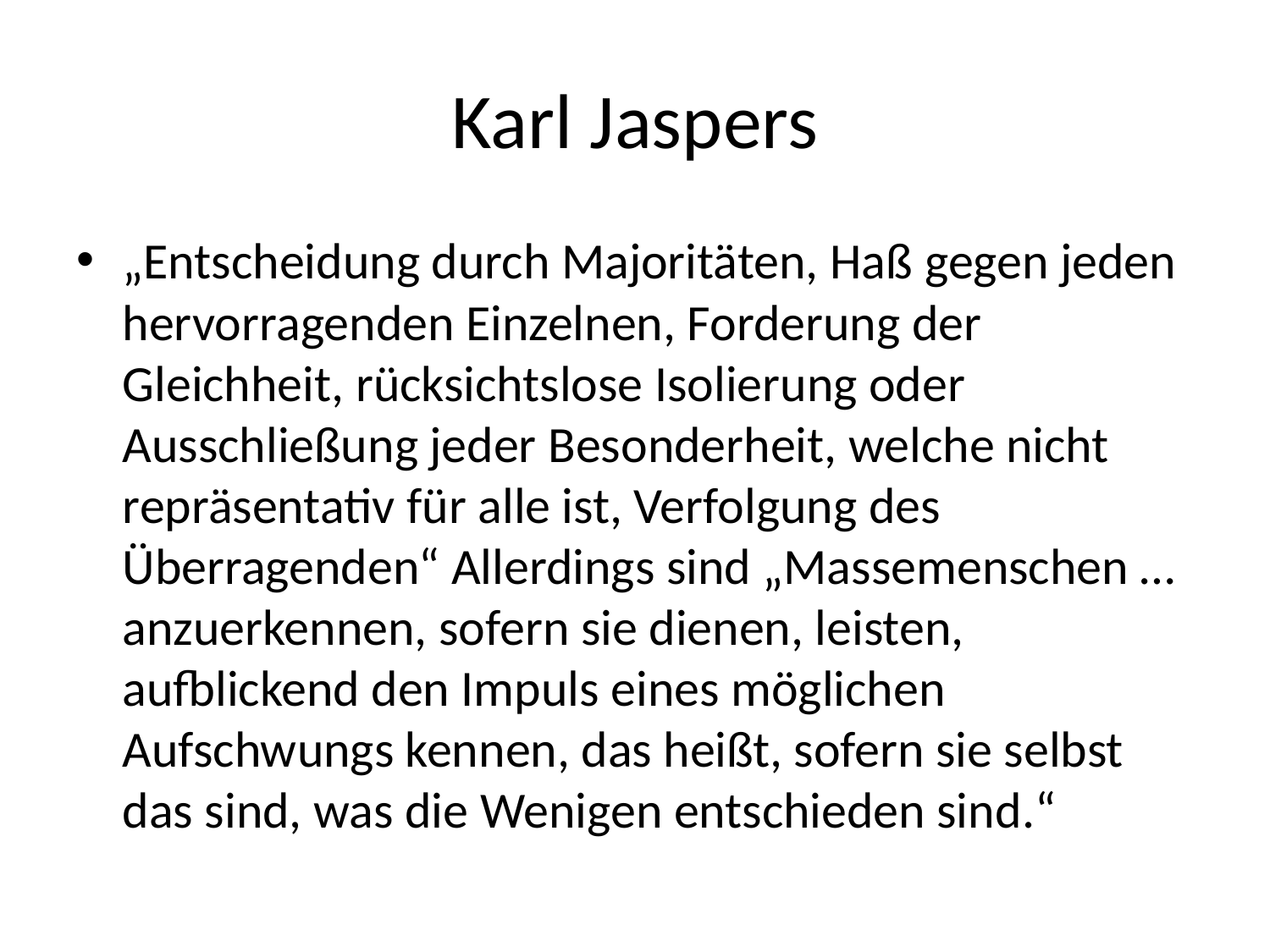

# Karl Jaspers
„Entscheidung durch Majoritäten, Haß gegen jeden hervorragenden Einzelnen, Forderung der Gleichheit, rücksichtslose Isolierung oder Ausschließung jeder Besonderheit, welche nicht repräsentativ für alle ist, Verfolgung des Überragenden“ Allerdings sind „Massemenschen … anzuerkennen, sofern sie dienen, leisten, aufblickend den Impuls eines möglichen Aufschwungs kennen, das heißt, sofern sie selbst das sind, was die Wenigen entschieden sind.“